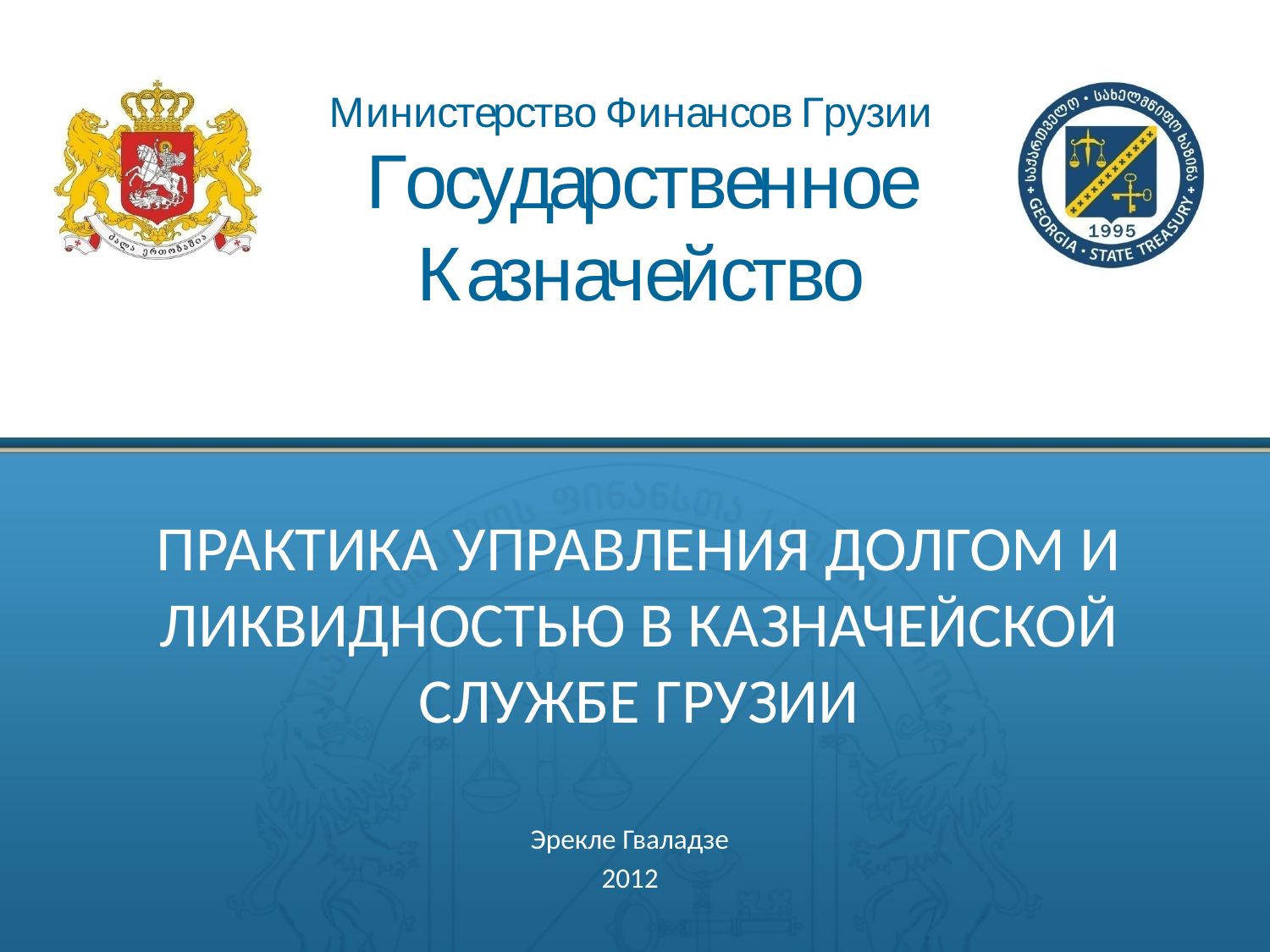

# ПРАКТИКА УПРАВЛЕНИЯ ДОЛГОМ И ЛИКВИДНОСТЬЮ В КАЗНАЧЕЙСКОЙ СЛУЖБЕ ГРУЗИИ
Эрекле Гваладзе
2012